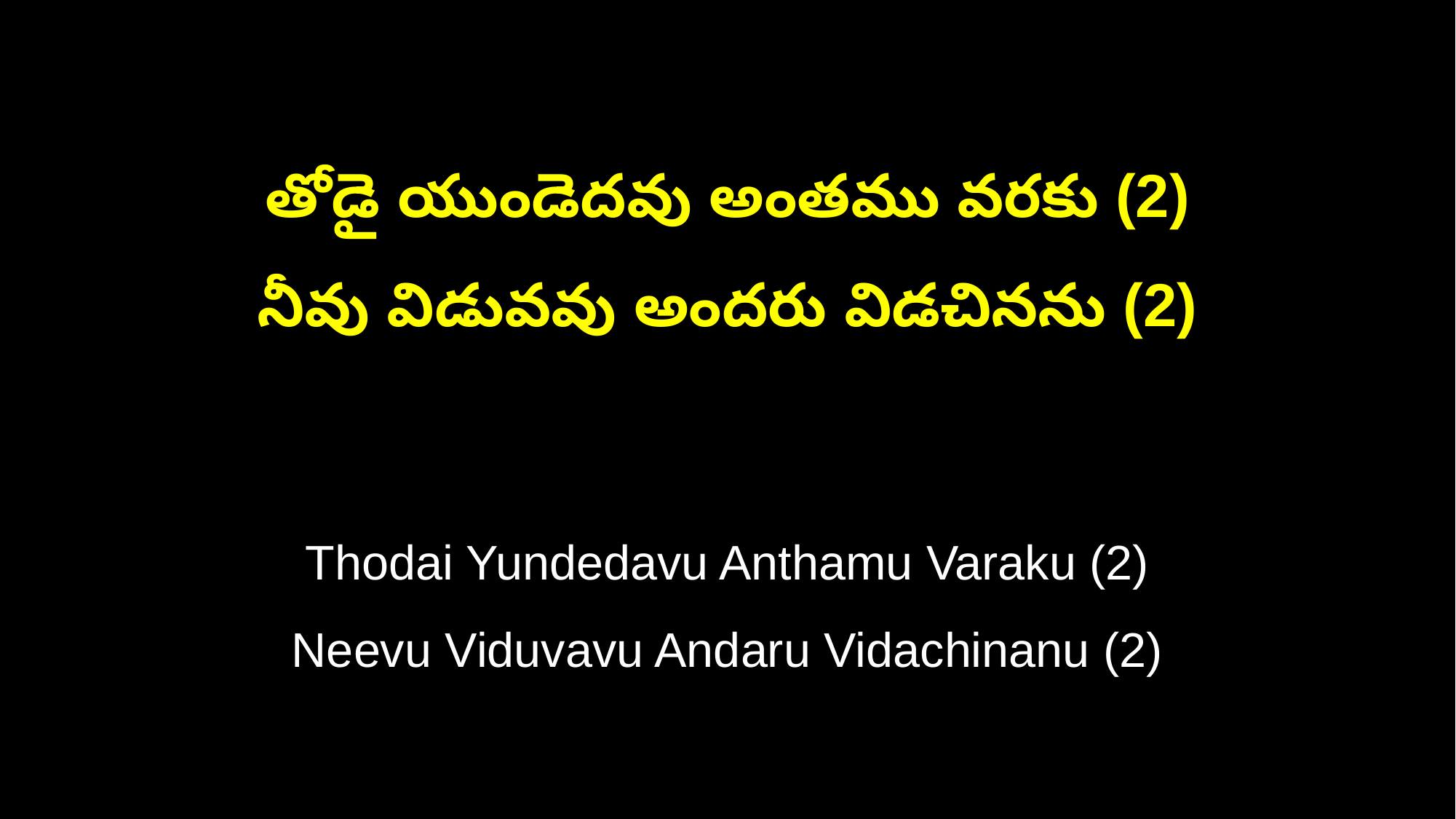

తోడై యుండెదవు అంతము వరకు (2)
నీవు విడువవు అందరు విడచినను (2)
Thodai Yundedavu Anthamu Varaku (2)
Neevu Viduvavu Andaru Vidachinanu (2)